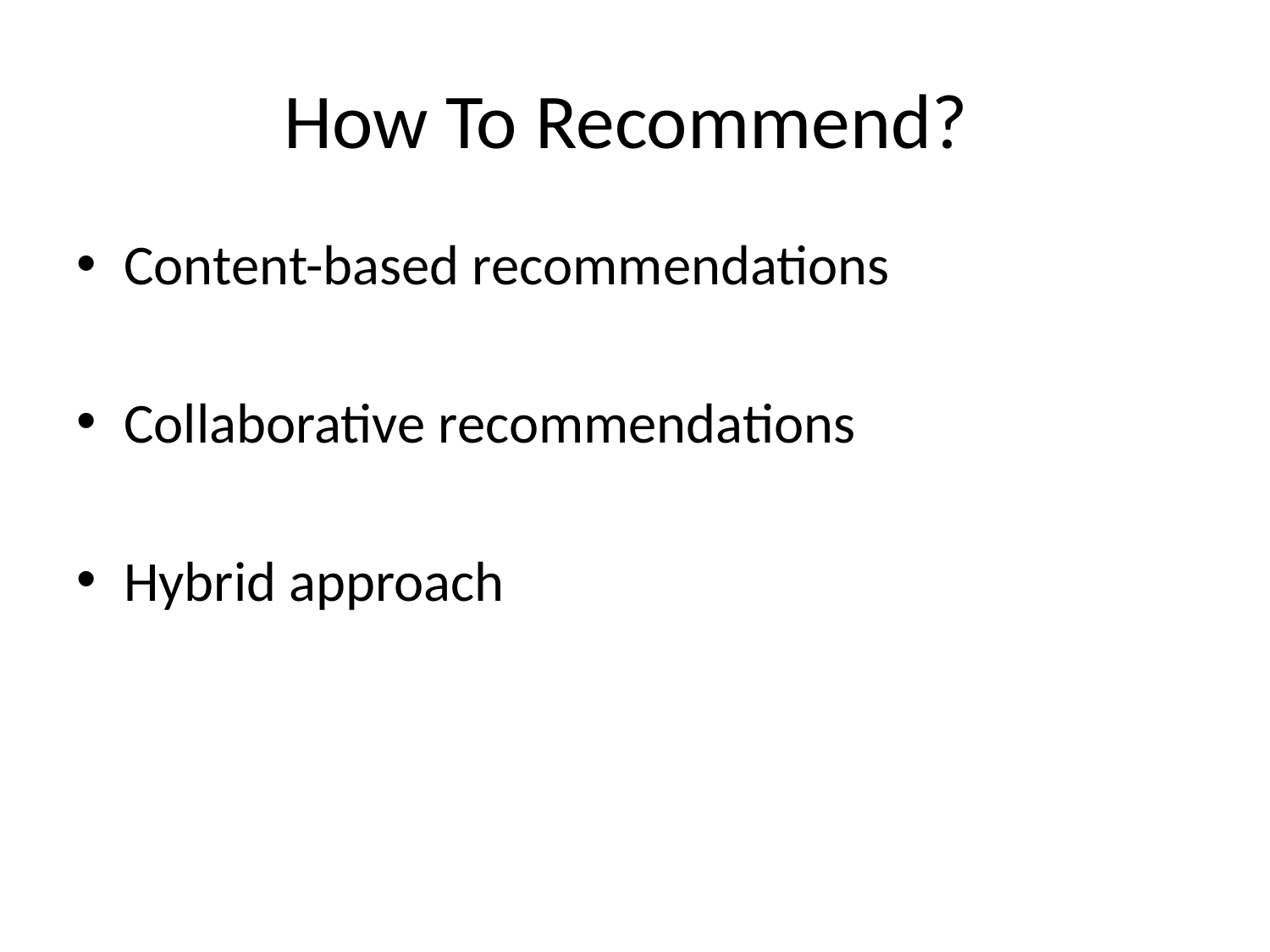

# How To Recommend?
Content-based recommendations

Collaborative recommendations

Hybrid approach